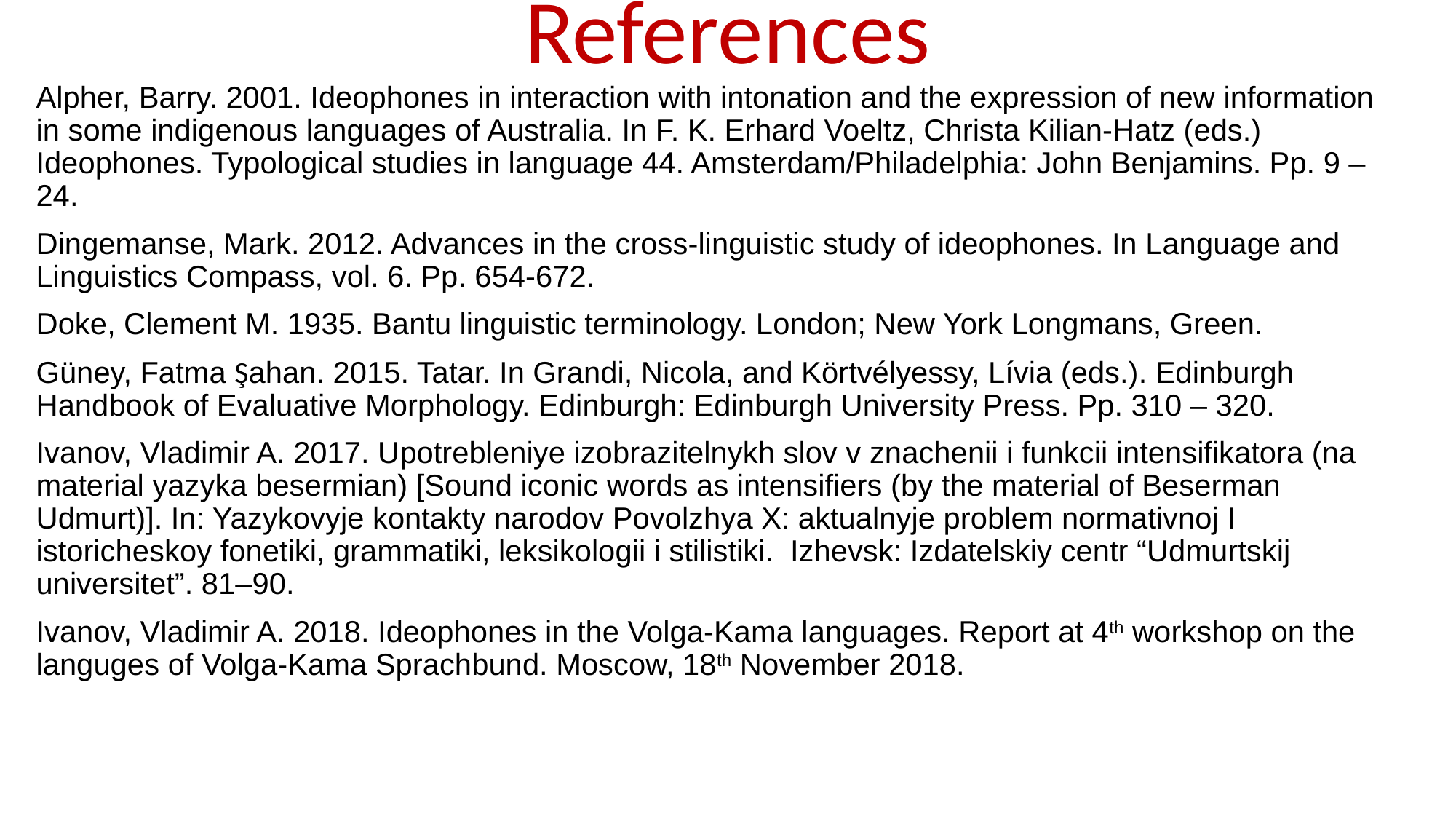

# References
Alpher, Barry. 2001. Ideophones in interaction with intonation and the expression of new information in some indigenous languages of Australia. In F. K. Erhard Voeltz, Christa Kilian-Hatz (eds.) Ideophones. Typological studies in language 44. Amsterdam/Philadelphia: John Benjamins. Pp. 9 – 24.
Dingemanse, Mark. 2012. Advances in the cross-linguistic study of ideophones. In Language and Linguistics Compass, vol. 6. Pp. 654-672.
Doke, Clement M. 1935. Bantu linguistic terminology. London; New York Longmans, Green.
Güney, Fatma Şahan. 2015. Tatar. In Grandi, Nicola, and Körtvélyessy, Lívia (eds.). Edinburgh Handbook of Evaluative Morphology. Edinburgh: Edinburgh University Press. Pp. 310 – 320.
Ivanov, Vladimir A. 2017. Upotrebleniye izobrazitelnykh slov v znachenii i funkcii intensifikatora (na material yazyka besermian) [Sound iconic words as intensifiers (by the material of Beserman Udmurt)]. In: Yazykovyje kontakty narodov Povolzhya X: aktualnyje problem normativnoj I istoricheskoy fonetiki, grammatiki, leksikologii i stilistiki.  Izhevsk: Izdatelskiy centr “Udmurtskij universitet”. 81–90.
Ivanov, Vladimir A. 2018. Ideophones in the Volga-Kama languages. Report at 4th workshop on the languges of Volga-Kama Sprachbund. Moscow, 18th November 2018.